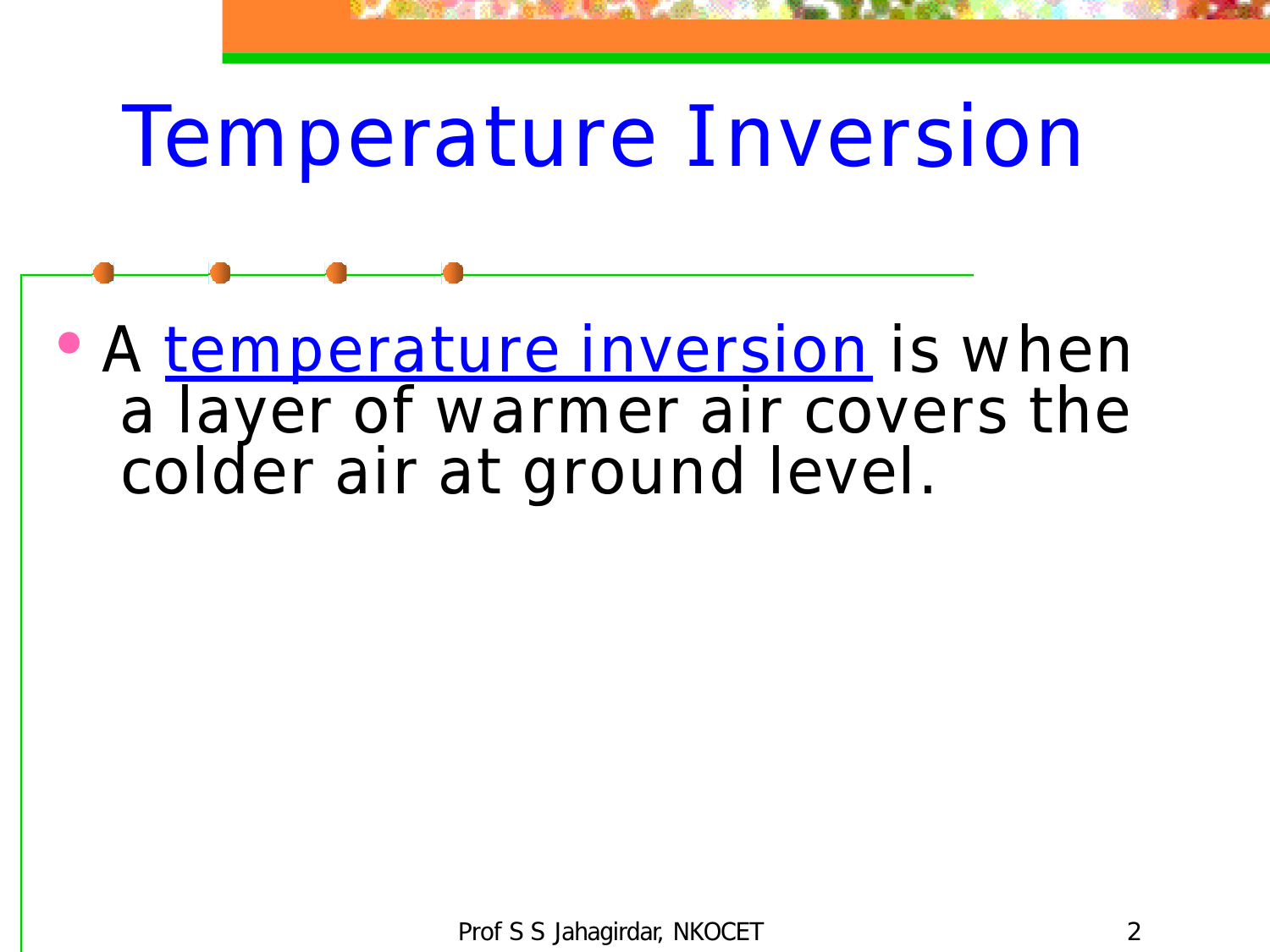

# Temperature Inversion

A temperature inversion is when  a layer of warmer air covers the  colder air at ground level.
Prof S S Jahagirdar, NKOCET
2